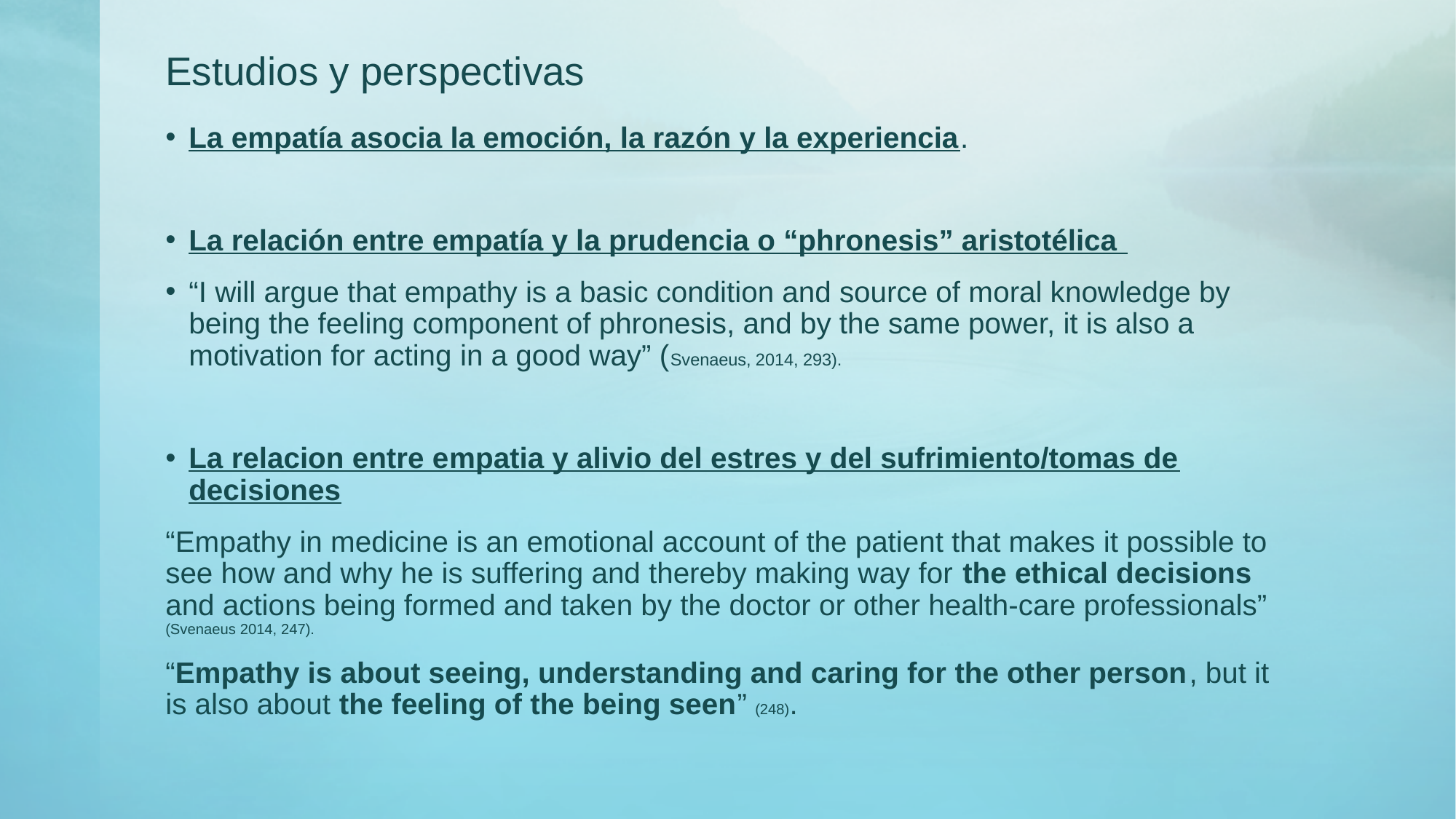

# Estudios y perspectivas
La empatía asocia la emoción, la razón y la experiencia.

La relación entre empatía y la prudencia o “phronesis” aristotélica
“I will argue that empathy is a basic condition and source of moral knowledge by being the feeling component of phronesis, and by the same power, it is also a motivation for acting in a good way” (Svenaeus, 2014, 293).

La relacion entre empatia y alivio del estres y del sufrimiento/tomas de decisiones
“Empathy in medicine is an emotional account of the patient that makes it possible to see how and why he is suffering and thereby making way for the ethical decisions and actions being formed and taken by the doctor or other health-care professionals” (Svenaeus 2014, 247).
“Empathy is about seeing, understanding and caring for the other person, but it is also about the feeling of the being seen” (248).